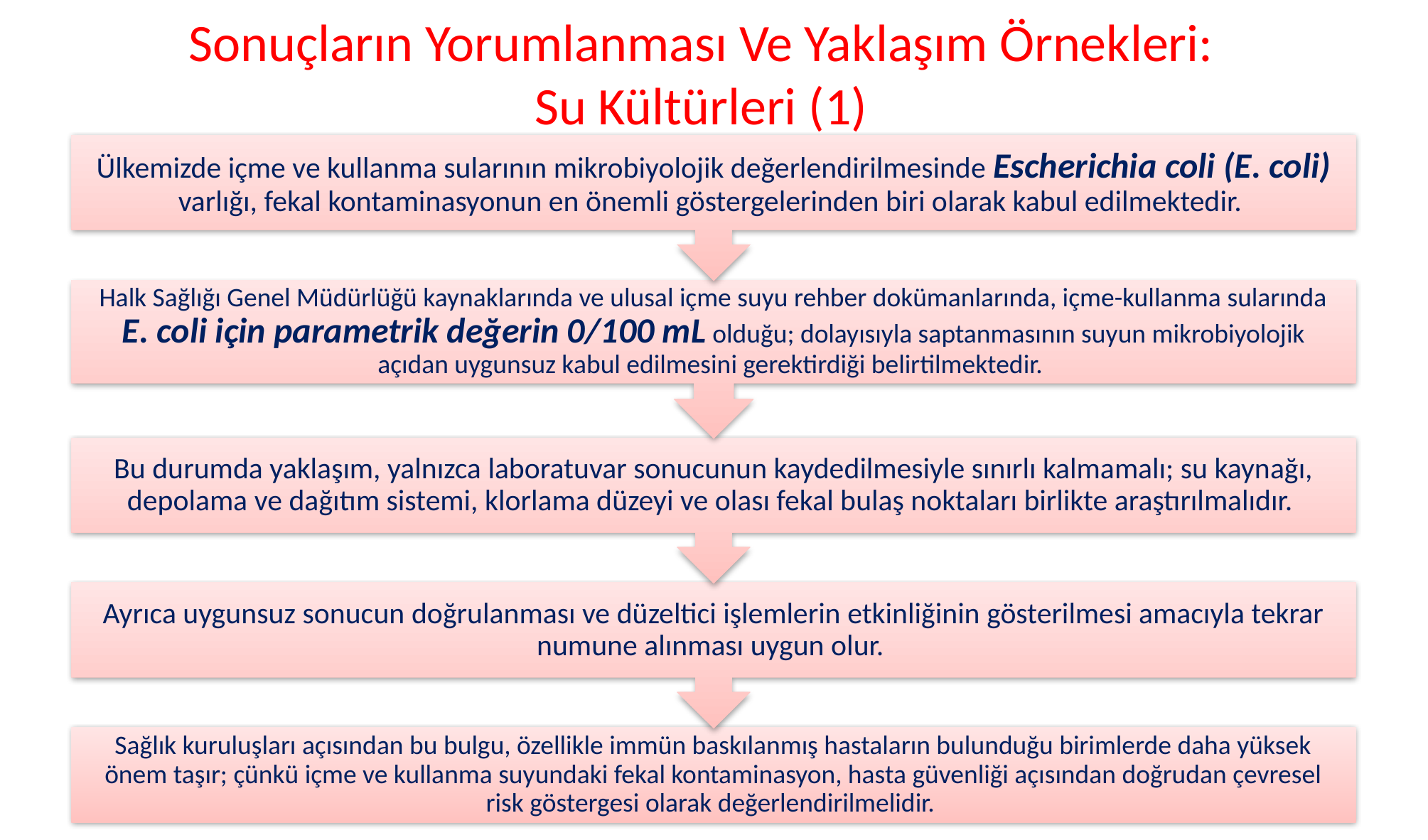

# Sonuçların Yorumlanması Ve Yaklaşım Örnekleri: Su Kültürleri (1)
Sağlık kuruluşları açısından bu bulgu, özellikle immün baskılanmış hastaların bulunduğu birimlerde daha yüksek önem taşır; çünkü içme ve kullanma suyundaki fekal kontaminasyon, hasta güvenliği açısından doğrudan çevresel risk göstergesi olarak değerlendirilmelidir.
Ayrıca uygunsuz sonucun doğrulanması ve düzeltici işlemlerin etkinliğinin gösterilmesi amacıyla tekrar numune alınması uygun olur.
Bu durumda yaklaşım, yalnızca laboratuvar sonucunun kaydedilmesiyle sınırlı kalmamalı; su kaynağı, depolama ve dağıtım sistemi, klorlama düzeyi ve olası fekal bulaş noktaları birlikte araştırılmalıdır.
Halk Sağlığı Genel Müdürlüğü kaynaklarında ve ulusal içme suyu rehber dokümanlarında, içme-kullanma sularında E. coli için parametrik değerin 0/100 mL olduğu; dolayısıyla saptanmasının suyun mikrobiyolojik açıdan uygunsuz kabul edilmesini gerektirdiği belirtilmektedir.
Ülkemizde içme ve kullanma sularının mikrobiyolojik değerlendirilmesinde Escherichia coli (E. coli) varlığı, fekal kontaminasyonun en önemli göstergelerinden biri olarak kabul edilmektedir.

20